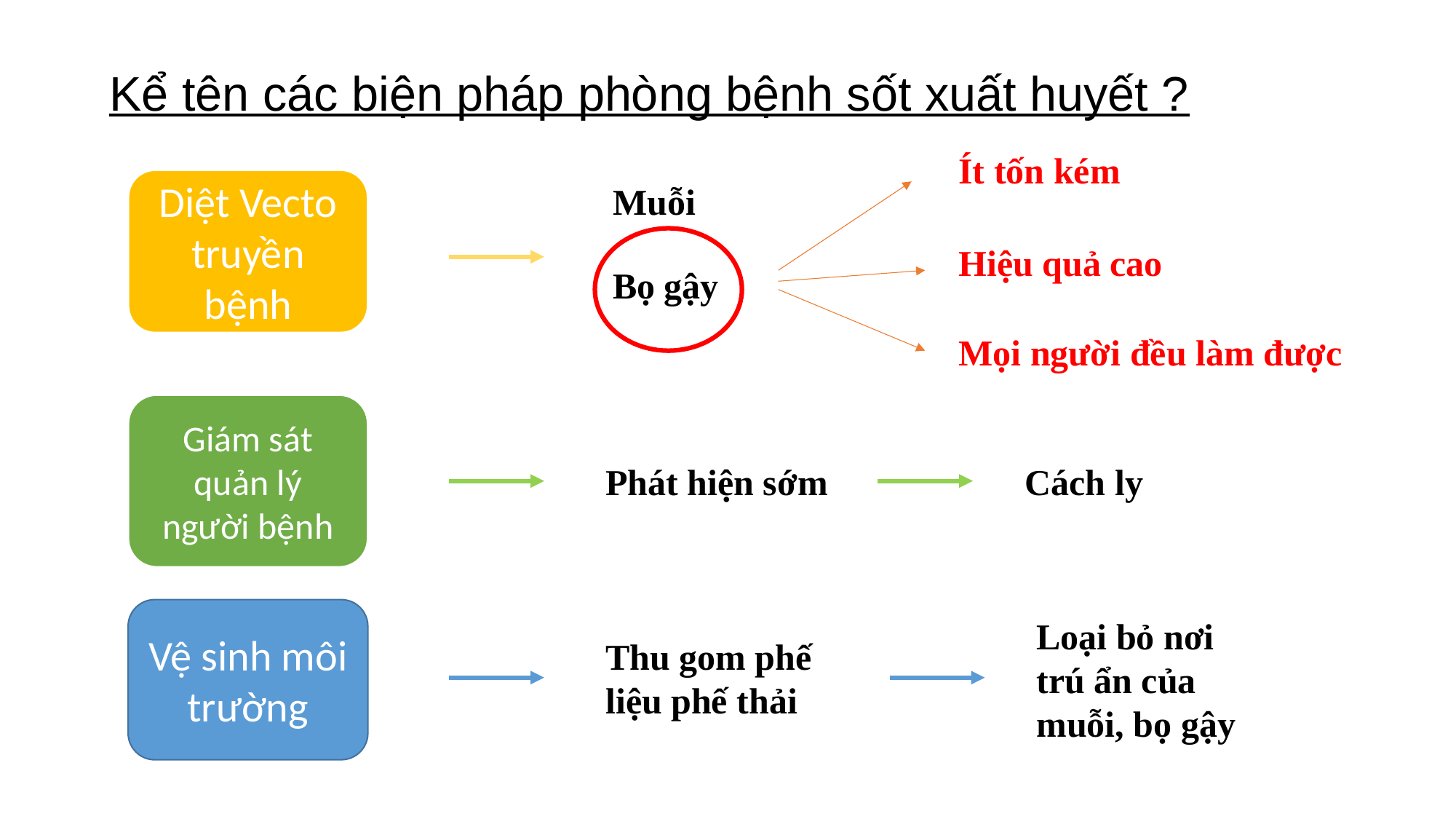

Kể tên các biện pháp phòng bệnh sốt xuất huyết ?
Ít tốn kém
Diệt Vecto truyền bệnh
Muỗi

Hiệu quả cao
Bọ gậy
Mọi người đều làm được
Giám sát quản lý người bệnh
Cách ly
Phát hiện sớm
Vệ sinh môi trường
Loại bỏ nơi trú ẩn của muỗi, bọ gậy
Thu gom phế liệu phế thải